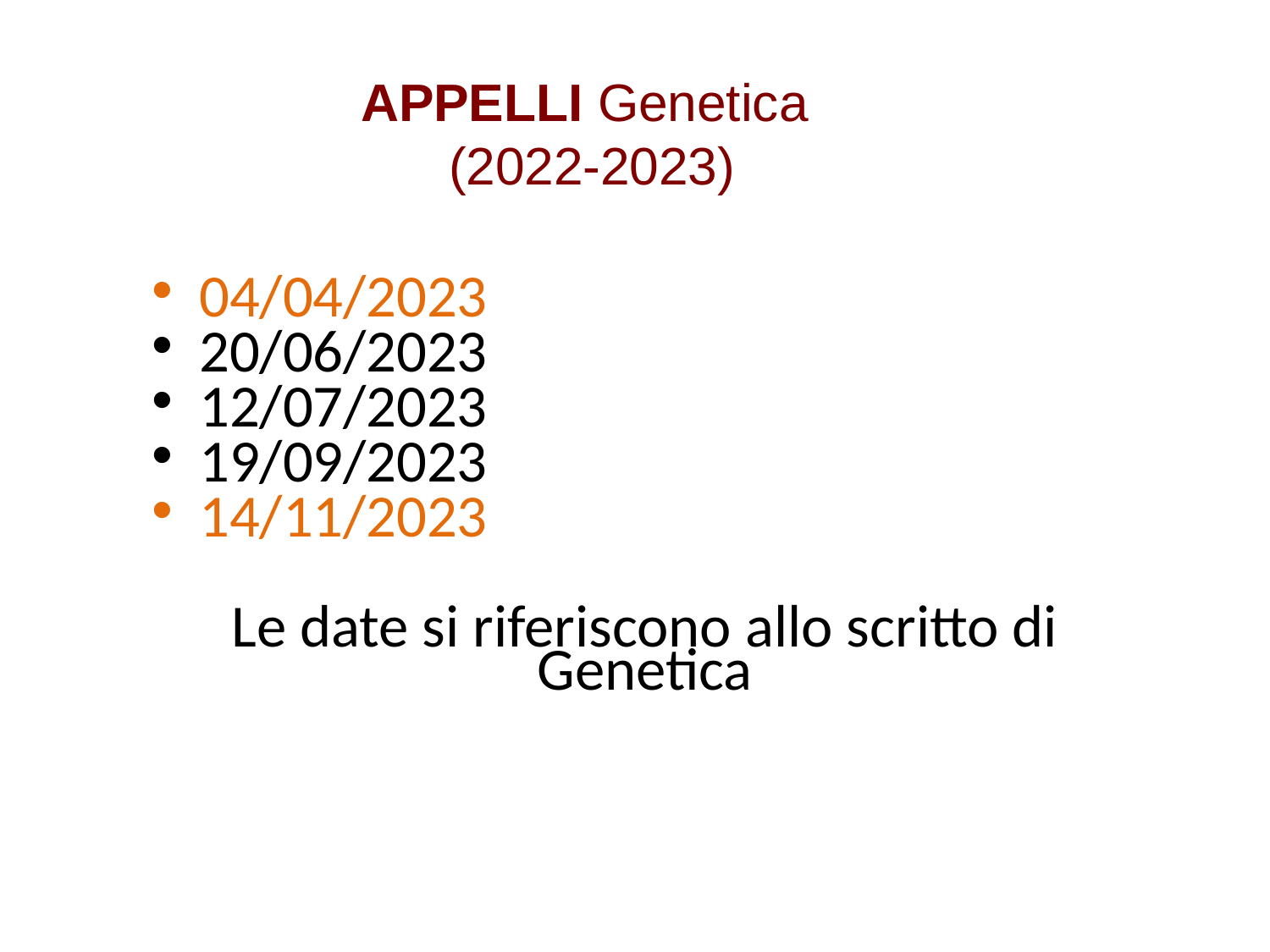

# APPELLI Genetica (2022-2023)
04/04/2023
20/06/2023
12/07/2023
19/09/2023
14/11/2023

Le date si riferiscono allo scritto di Genetica